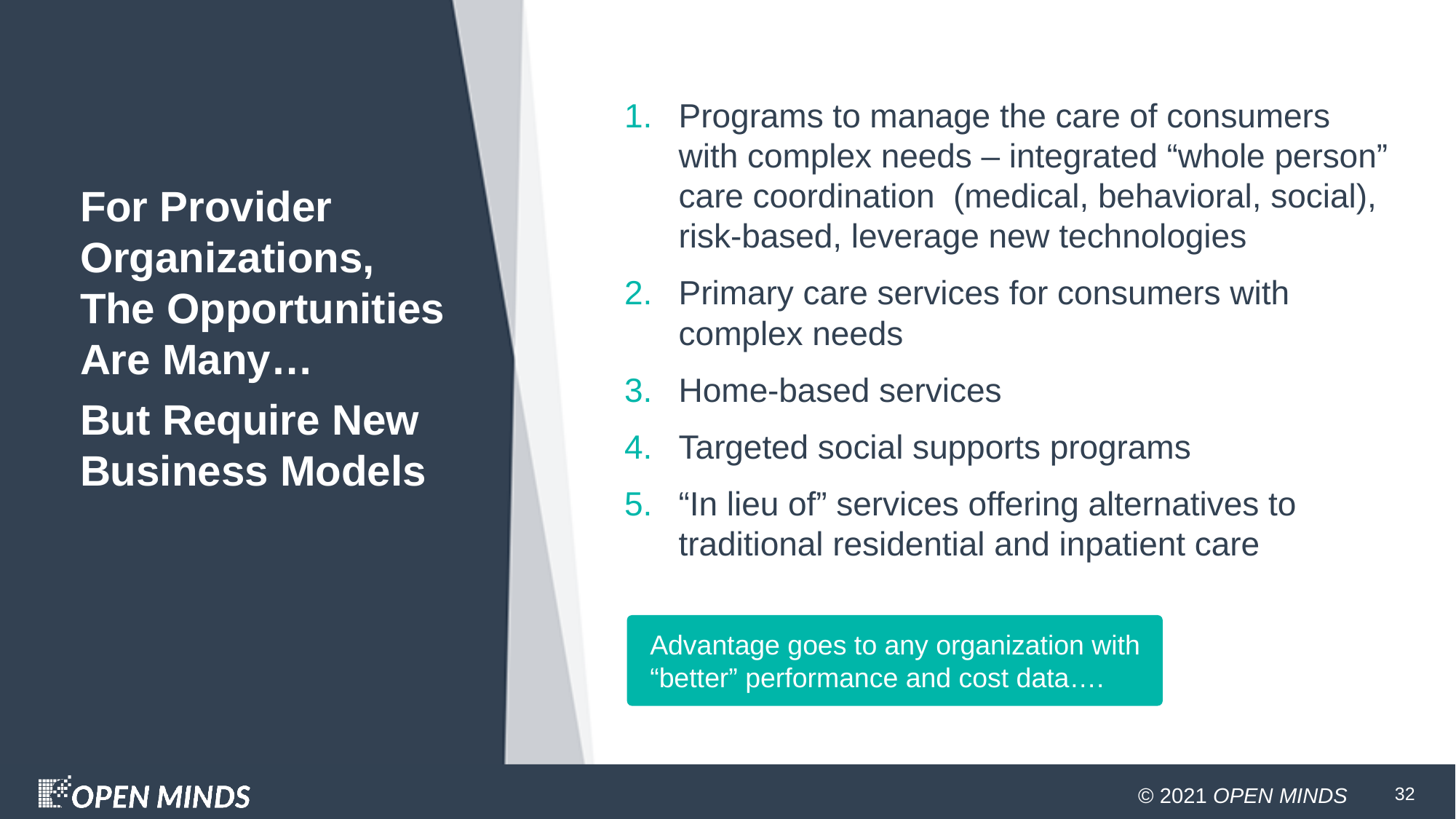

Programs to manage the care of consumers with complex needs – integrated “whole person” care coordination  (medical, behavioral, social), risk-based, leverage new technologies
Primary care services for consumers with complex needs
Home-based services
Targeted social supports programs
“In lieu of” services offering alternatives to traditional residential and inpatient care

For Provider Organizations, The Opportunities Are Many…
But Require New Business Models

Advantage goes to any organization with “better” performance and cost data….
32